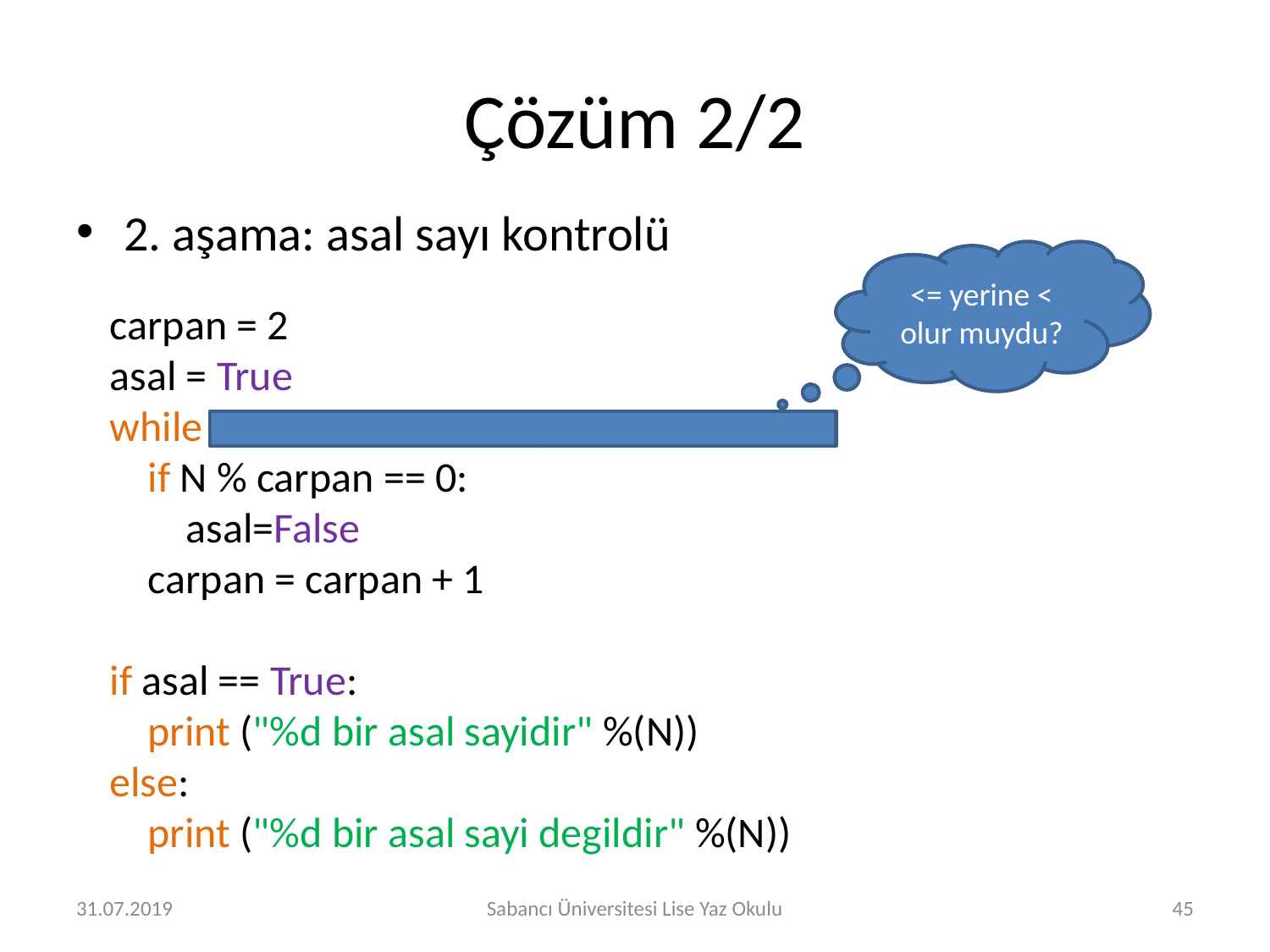

# Çözüm 2/2
2. aşama: asal sayı kontrolü
<= yerine < olur muydu?
carpan = 2
asal = True
while asal==True and carpan <= N**(0.5):
    if N % carpan == 0:
        asal=False
    carpan = carpan + 1

if asal == True:
    print ("%d bir asal sayidir" %(N))
else:
    print ("%d bir asal sayi degildir" %(N))

31.07.2019
Sabancı Üniversitesi Lise Yaz Okulu
45